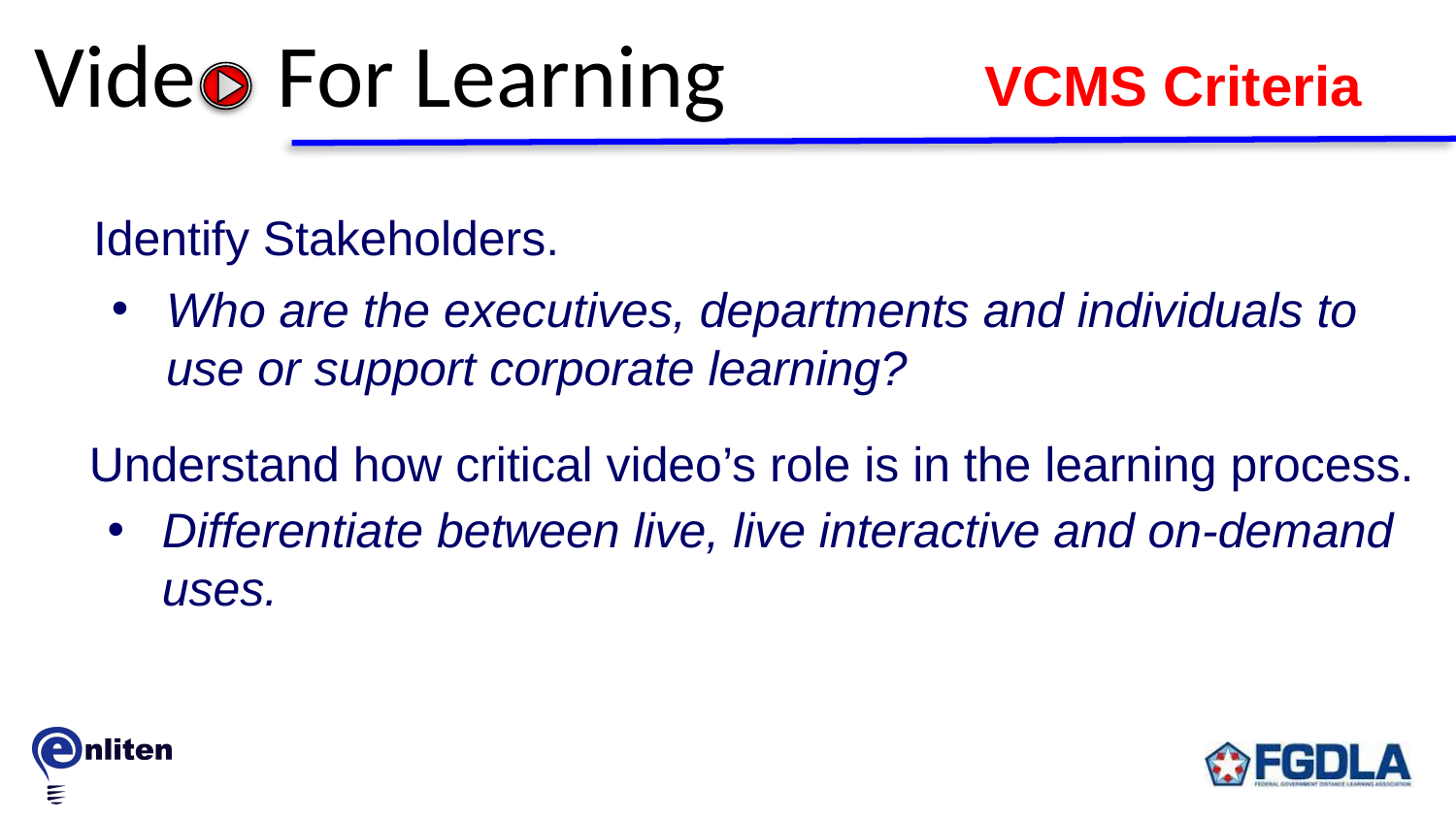

Vide    For Learning

VCMS Criteria
Identify Stakeholders.
Who are the executives, departments and individuals to use or support corporate learning?
Understand how critical video’s role is in the learning process.
Differentiate between live, live interactive and on-demand uses.